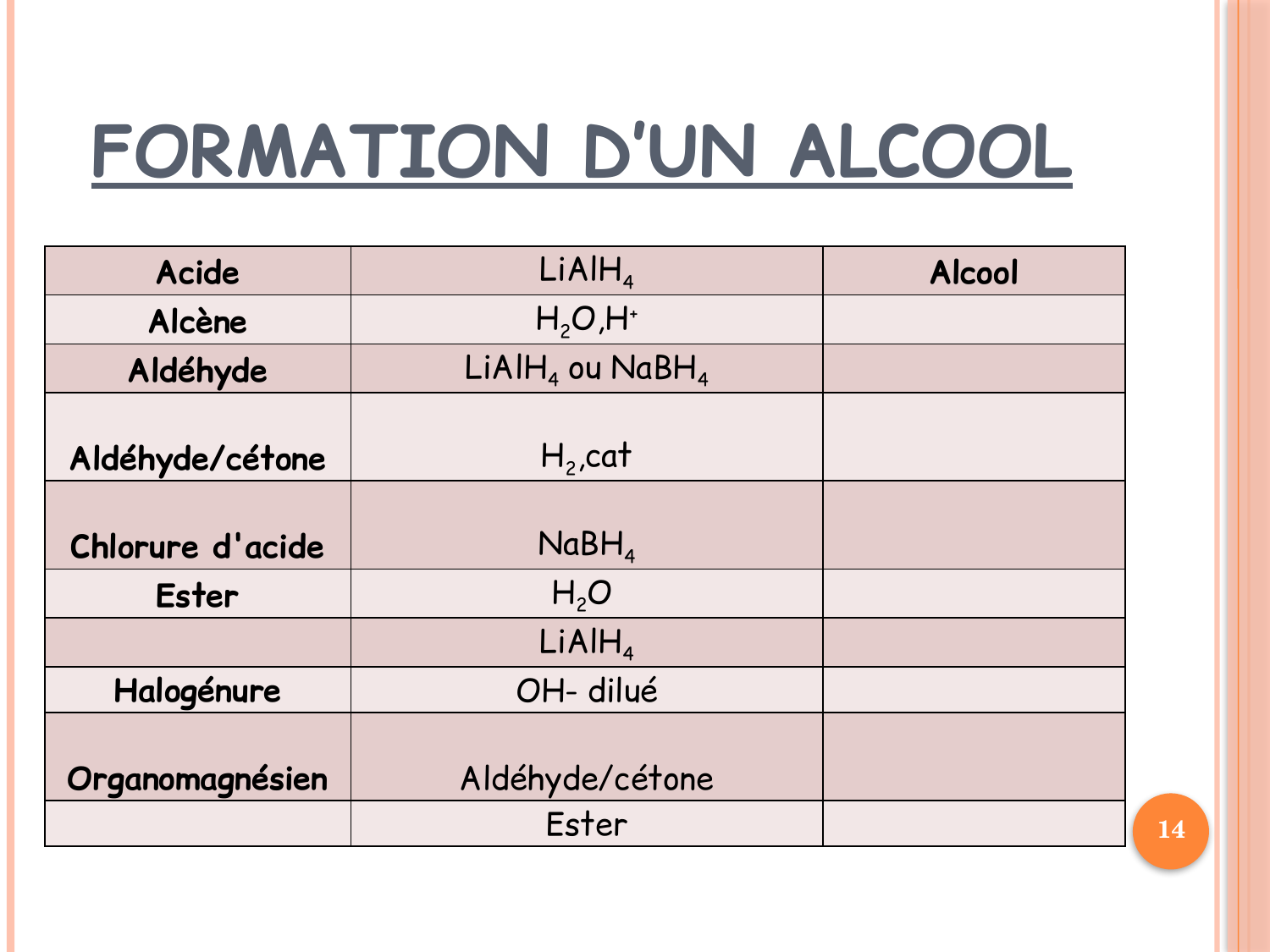

# Formation d’un alcool
| Acide | LiAlH4 | Alcool |
| --- | --- | --- |
| Alcène | H2O,H+ |  |
| Aldéhyde | LiAlH4 ou NaBH4 |  |
| Aldéhyde/cétone | H2,cat |  |
| Chlorure d'acide | NaBH4 |  |
| Ester | H2O |  |
|  | LiAlH4 |  |
| Halogénure | OH- dilué |  |
| Organomagnésien | Aldéhyde/cétone |  |
|  | Ester |  |
14